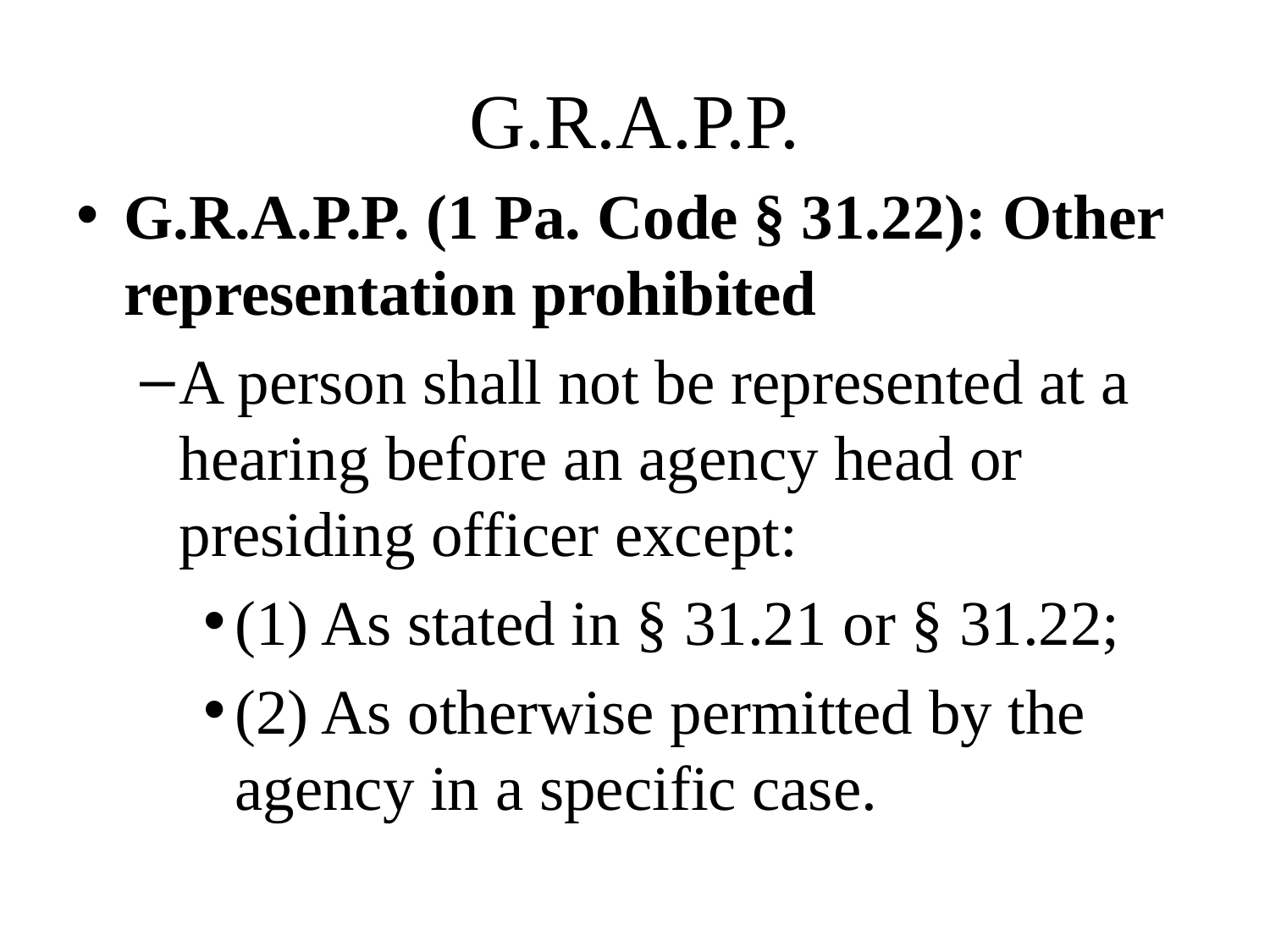

# G.R.A.P.P.
G.R.A.P.P. (1 Pa. Code § 31.22): Other representation prohibited
A person shall not be represented at a hearing before an agency head or presiding officer except:
(1) As stated in § 31.21 or § 31.22;
(2) As otherwise permitted by the agency in a specific case.